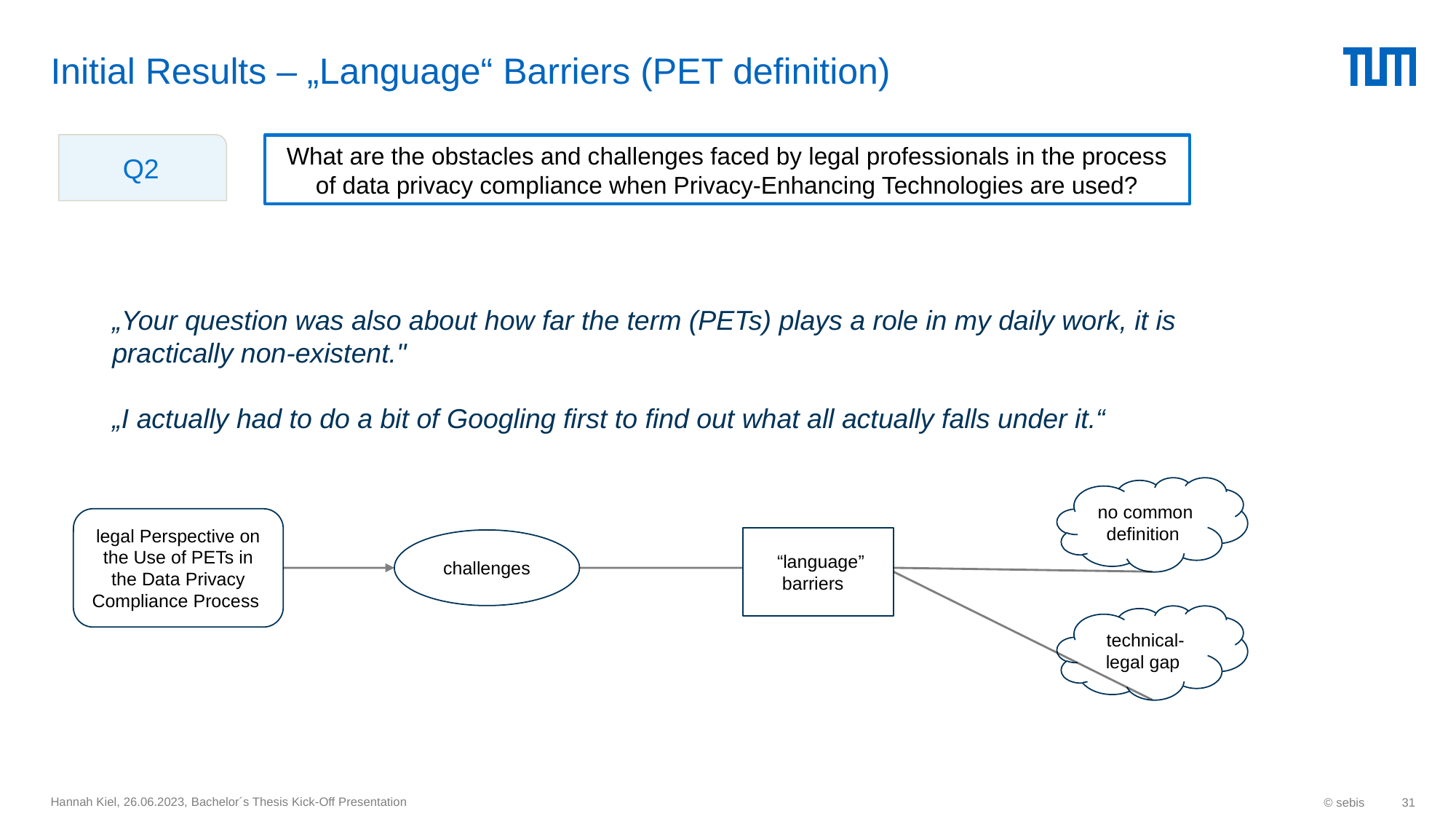

# Initial Results – „Language“ Barriers (PET definition)
Q2
What are the obstacles and challenges faced by legal professionals in the process of data privacy compliance when Privacy-Enhancing Technologies are used?

„Your question was also about how far the term (PETs) plays a role in my daily work, it is practically non-existent."

„I actually had to do a bit of Googling first to find out what all actually falls under it.“
no common definition
legal Perspective on the Use of PETs in the Data Privacy Compliance Process
 “language” barriers
challenges
technical-legal gap
Hannah Kiel, 26.06.2023, Bachelor´s Thesis Kick-Off Presentation
© sebis
31